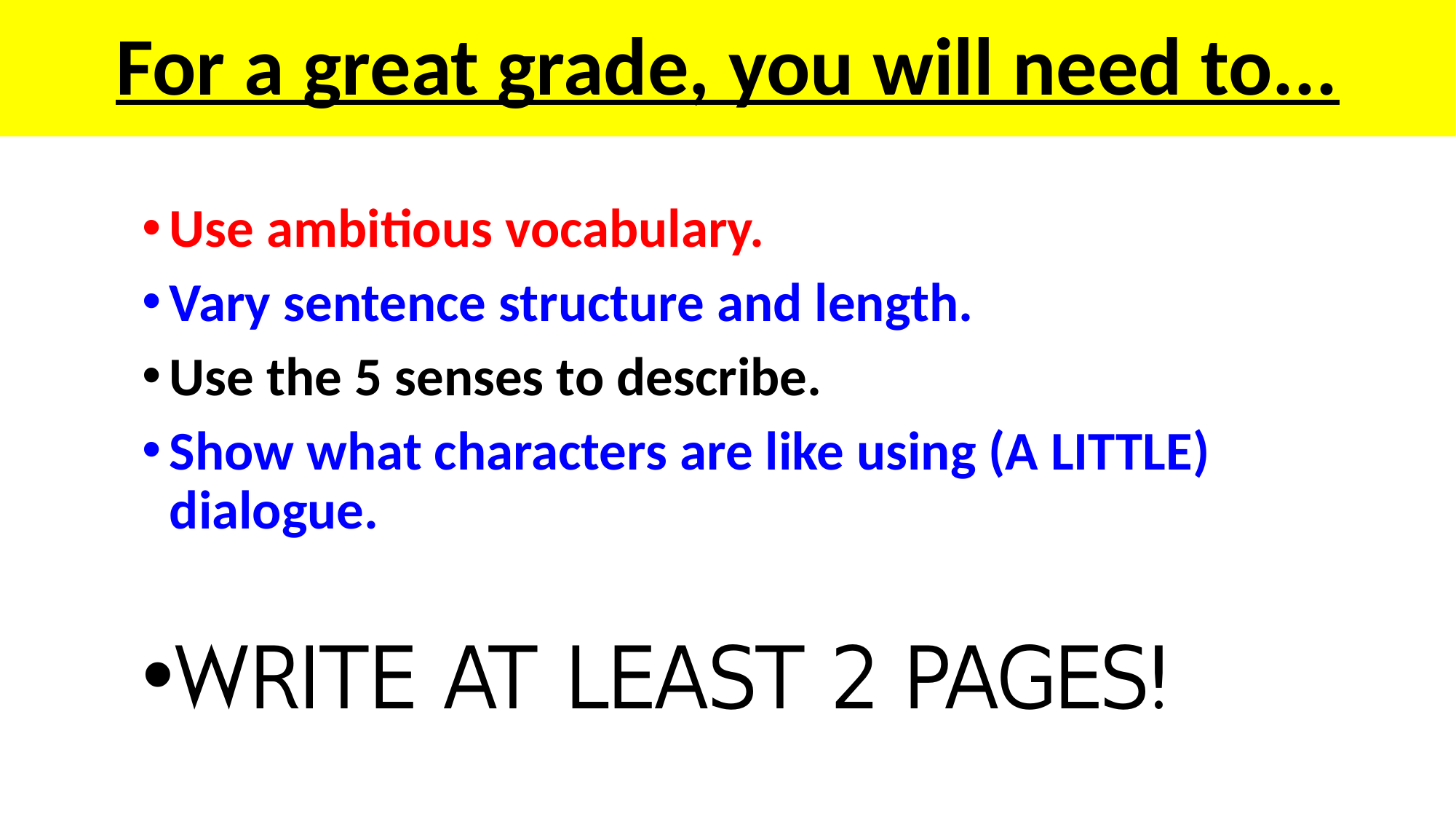

# For a great grade, you will need to...
Use ambitious vocabulary.
Vary sentence structure and length.
Use the 5 senses to describe.
Show what characters are like using (A LITTLE) dialogue.

WRITE AT LEAST 2 PAGES!